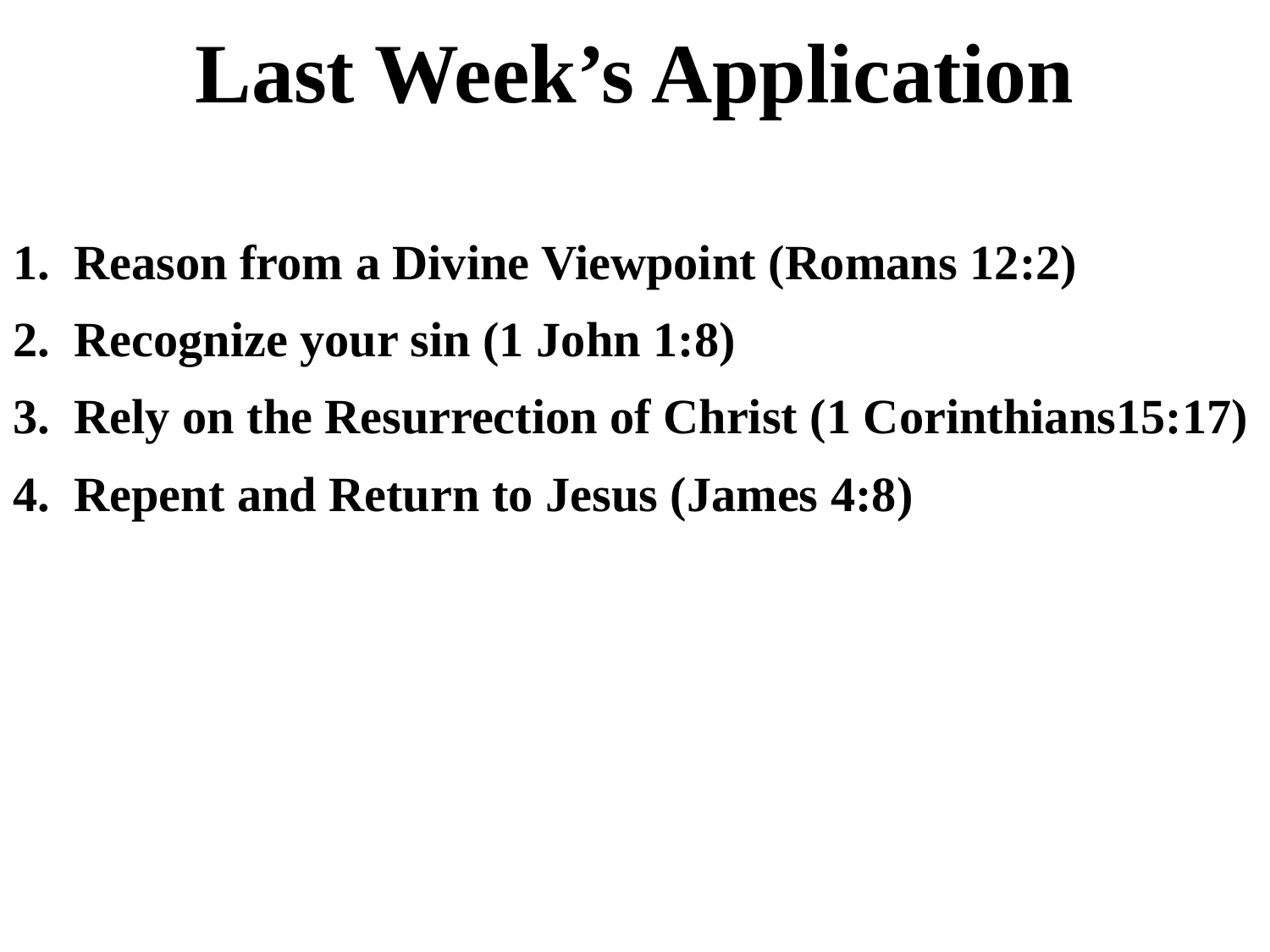

# Last Week’s Application
1.  Reason from a Divine Viewpoint (Romans 12:2)
2.  Recognize your sin (1 John 1:8)
3.  Rely on the Resurrection of Christ (1 Corinthians15:17)
4.  Repent and Return to Jesus (James 4:8)